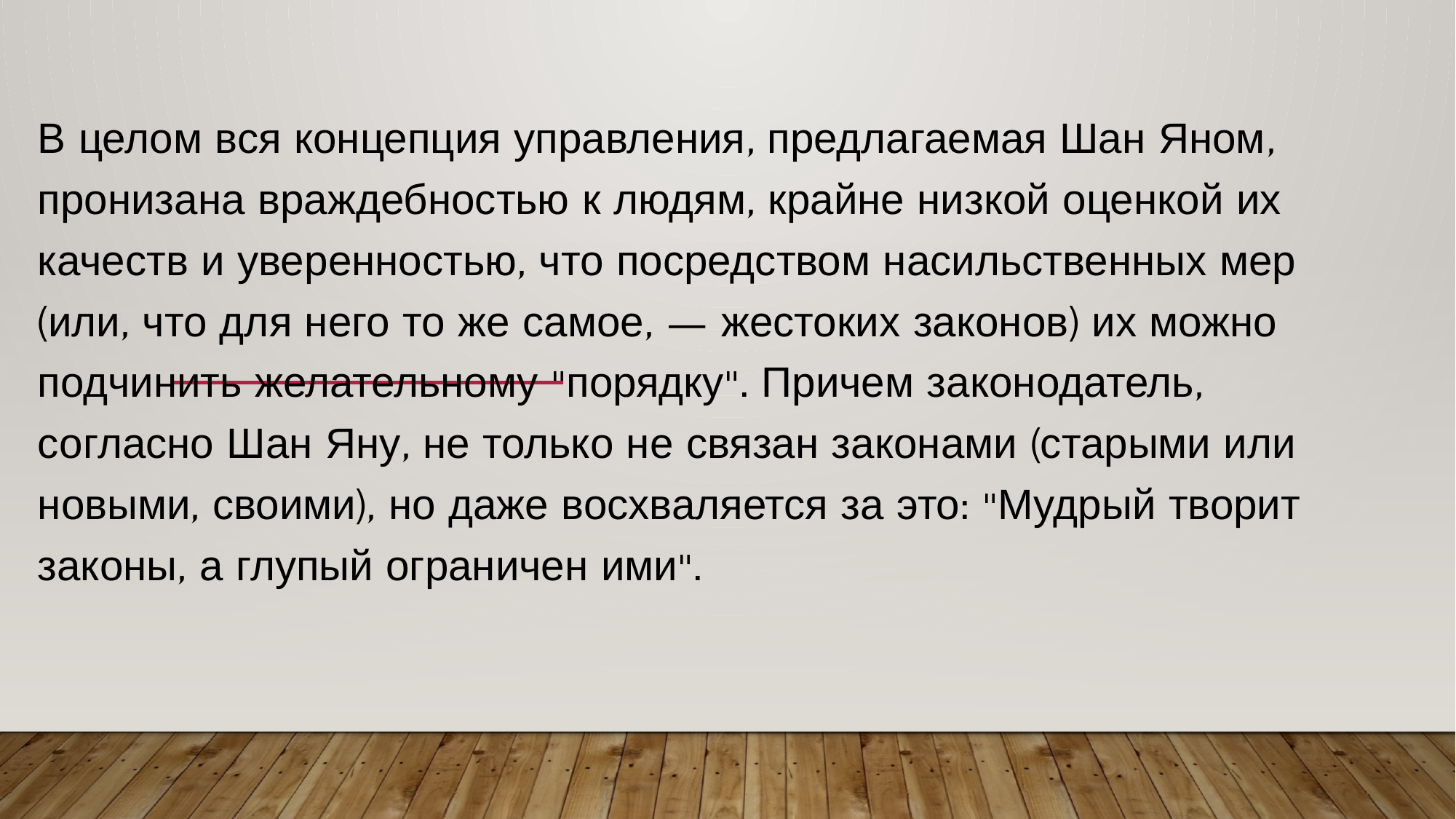

В целом вся концепция управления, предлагаемая Шан Яном, пронизана враждебностью к людям, крайне низкой оценкой их качеств и уверенностью, что посредством насильственных мер (или, что для него то же самое, — жестоких законов) их можно подчинить желательному "порядку". Причем законодатель, согласно Шан Яну, не только не связан законами (старыми или новыми, своими), но даже восхваляется за это: "Мудрый творит законы, а глупый ограничен ими".

#